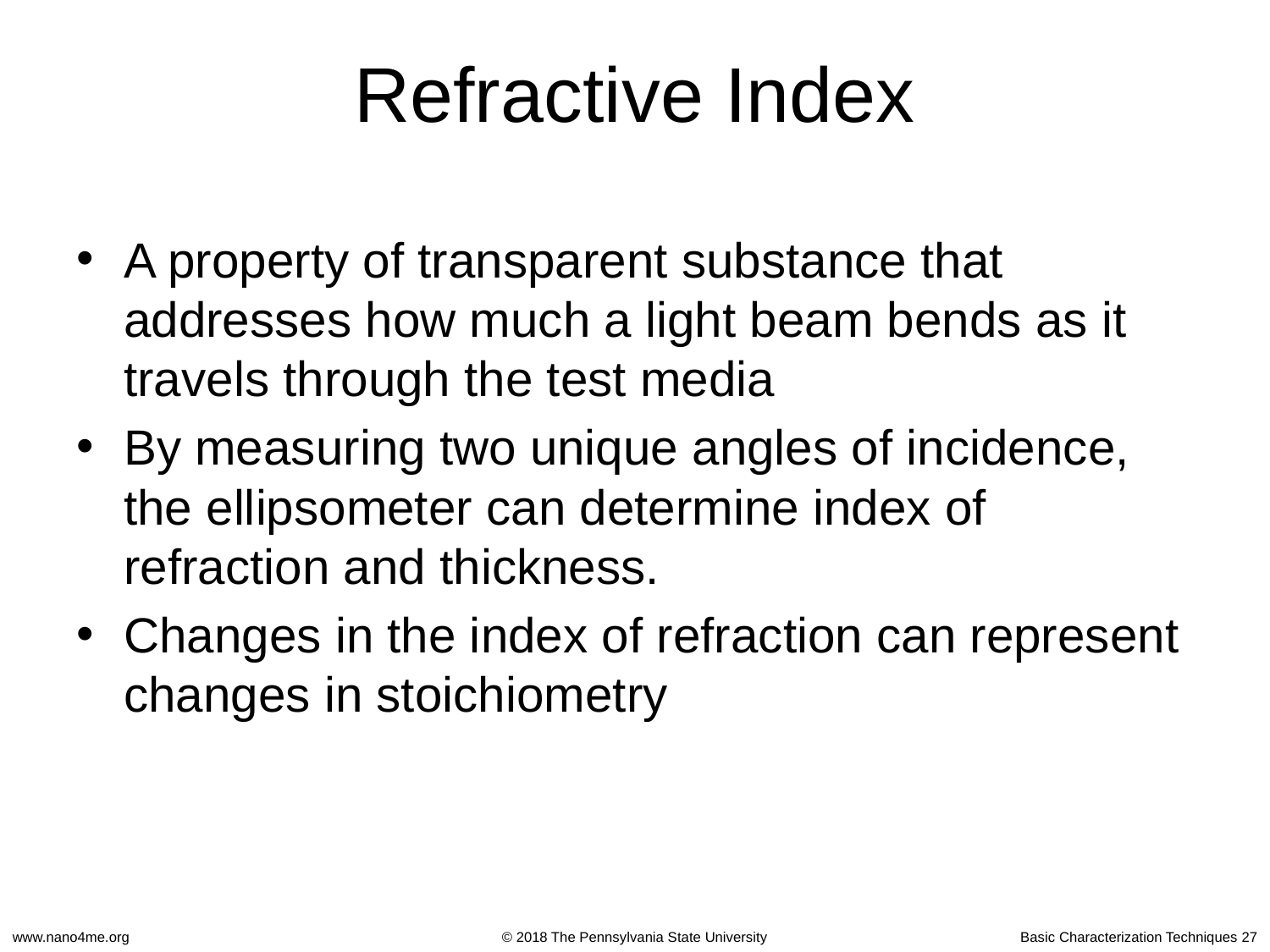

# Refractive Index
A property of transparent substance that addresses how much a light beam bends as it travels through the test media
By measuring two unique angles of incidence, the ellipsometer can determine index of refraction and thickness.
Changes in the index of refraction can represent changes in stoichiometry